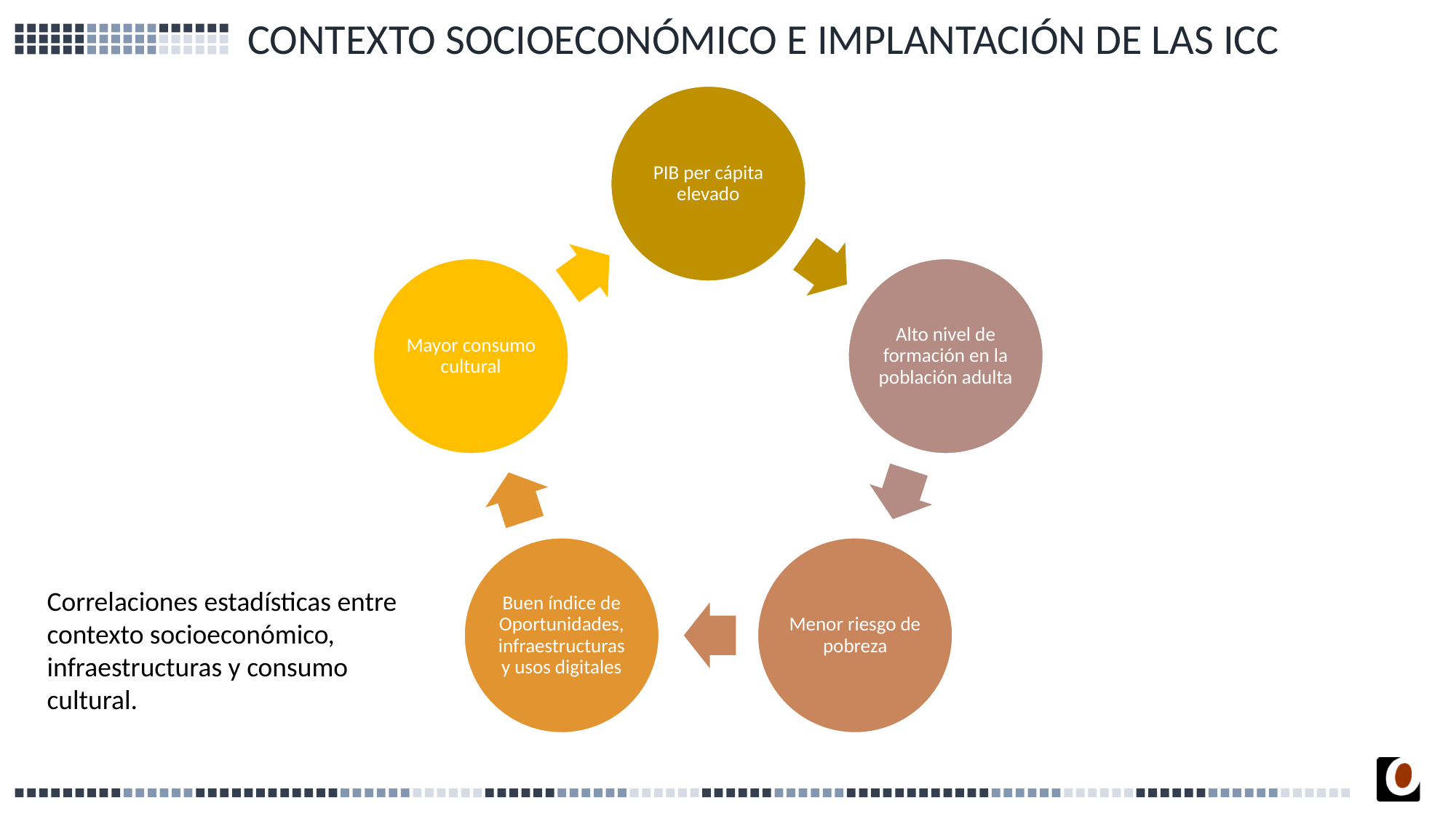

# CONTEXTO SOCIOECONÓMICO E IMPLANTACIÓN DE LAS ICC
PIB per cápita elevado

Alto nivel de formación en la población adulta

Menor riesgo de pobreza

Buen índice de Oportunidades, infraestructuras y usos digitales

Mayor consumo cultural

Correlaciones estadísticas entre contexto socioeconómico, infraestructuras y consumo cultural.